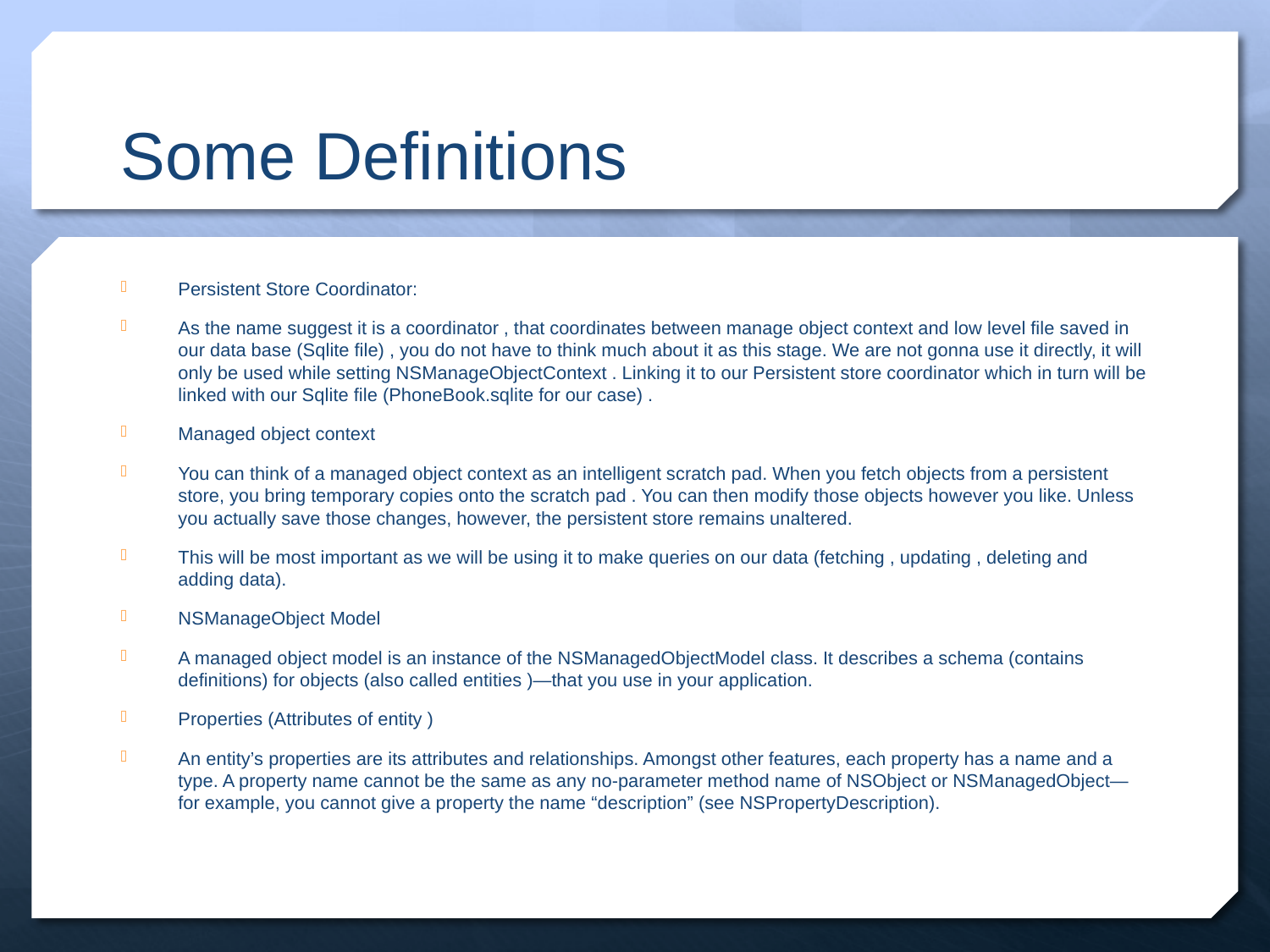

# Some Definitions
Persistent Store Coordinator:
As the name suggest it is a coordinator , that coordinates between manage object context and low level file saved in our data base (Sqlite file) , you do not have to think much about it as this stage. We are not gonna use it directly, it will only be used while setting NSManageObjectContext . Linking it to our Persistent store coordinator which in turn will be linked with our Sqlite file (PhoneBook.sqlite for our case) .
Managed object context
You can think of a managed object context as an intelligent scratch pad. When you fetch objects from a persistent store, you bring temporary copies onto the scratch pad . You can then modify those objects however you like. Unless you actually save those changes, however, the persistent store remains unaltered.
This will be most important as we will be using it to make queries on our data (fetching , updating , deleting and adding data).
NSManageObject Model
A managed object model is an instance of the NSManagedObjectModel class. It describes a schema (contains definitions) for objects (also called entities )—that you use in your application.
Properties (Attributes of entity )
An entity’s properties are its attributes and relationships. Amongst other features, each property has a name and a type. A property name cannot be the same as any no-parameter method name of NSObject or NSManagedObject—for example, you cannot give a property the name “description” (see NSPropertyDescription).